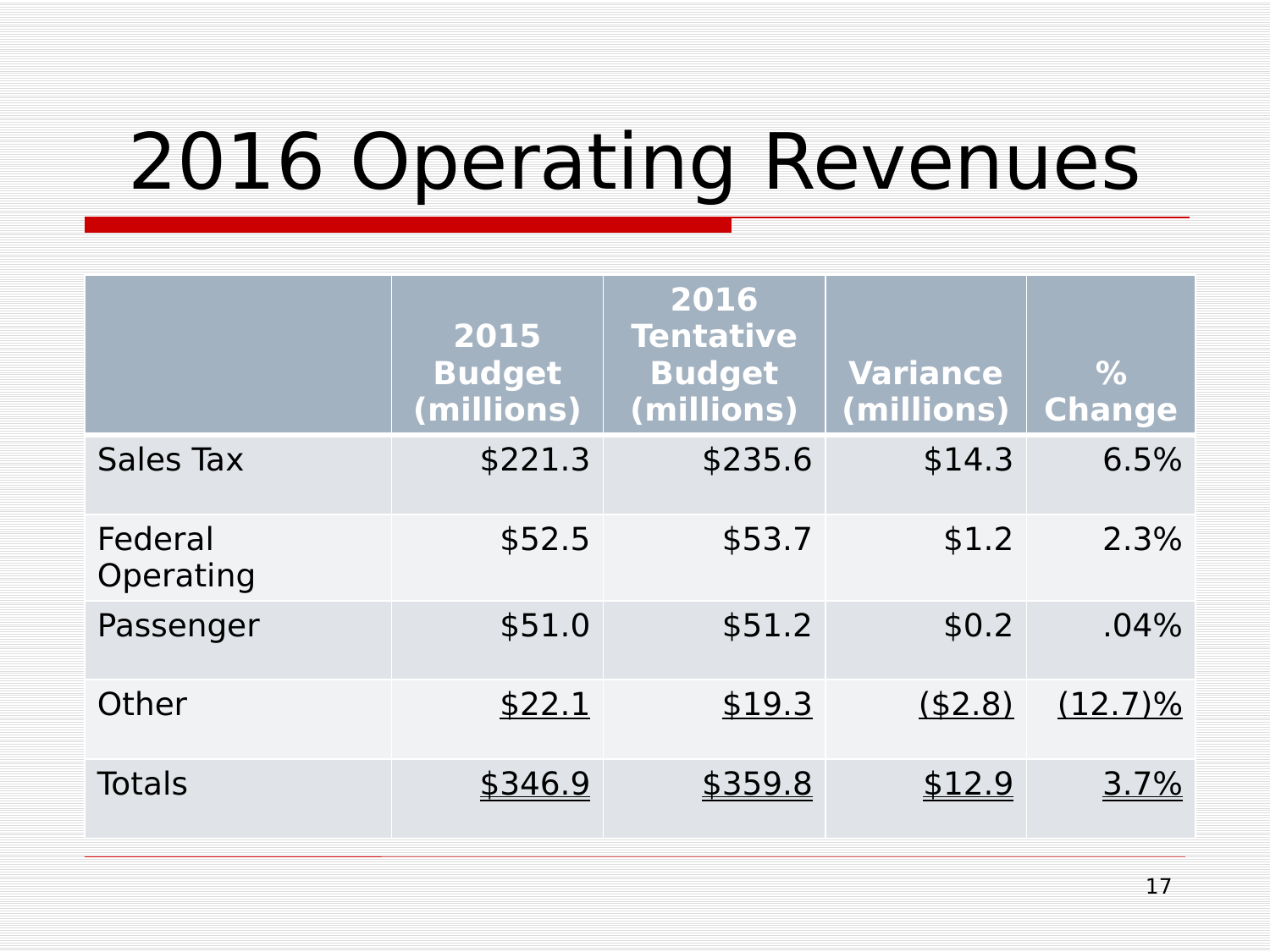

# 2016 Operating Revenues
|  | 2015 Budget (millions) | 2016 Tentative Budget (millions) | Variance (millions) | % Change |
| --- | --- | --- | --- | --- |
| Sales Tax | $221.3 | $235.6 | $14.3 | 6.5% |
| Federal Operating | $52.5 | $53.7 | $1.2 | 2.3% |
| Passenger | $51.0 | $51.2 | $0.2 | .04% |
| Other | $22.1 | $19.3 | ($2.8) | (12.7)% |
| Totals | $346.9 | $359.8 | $12.9 | 3.7% |
17